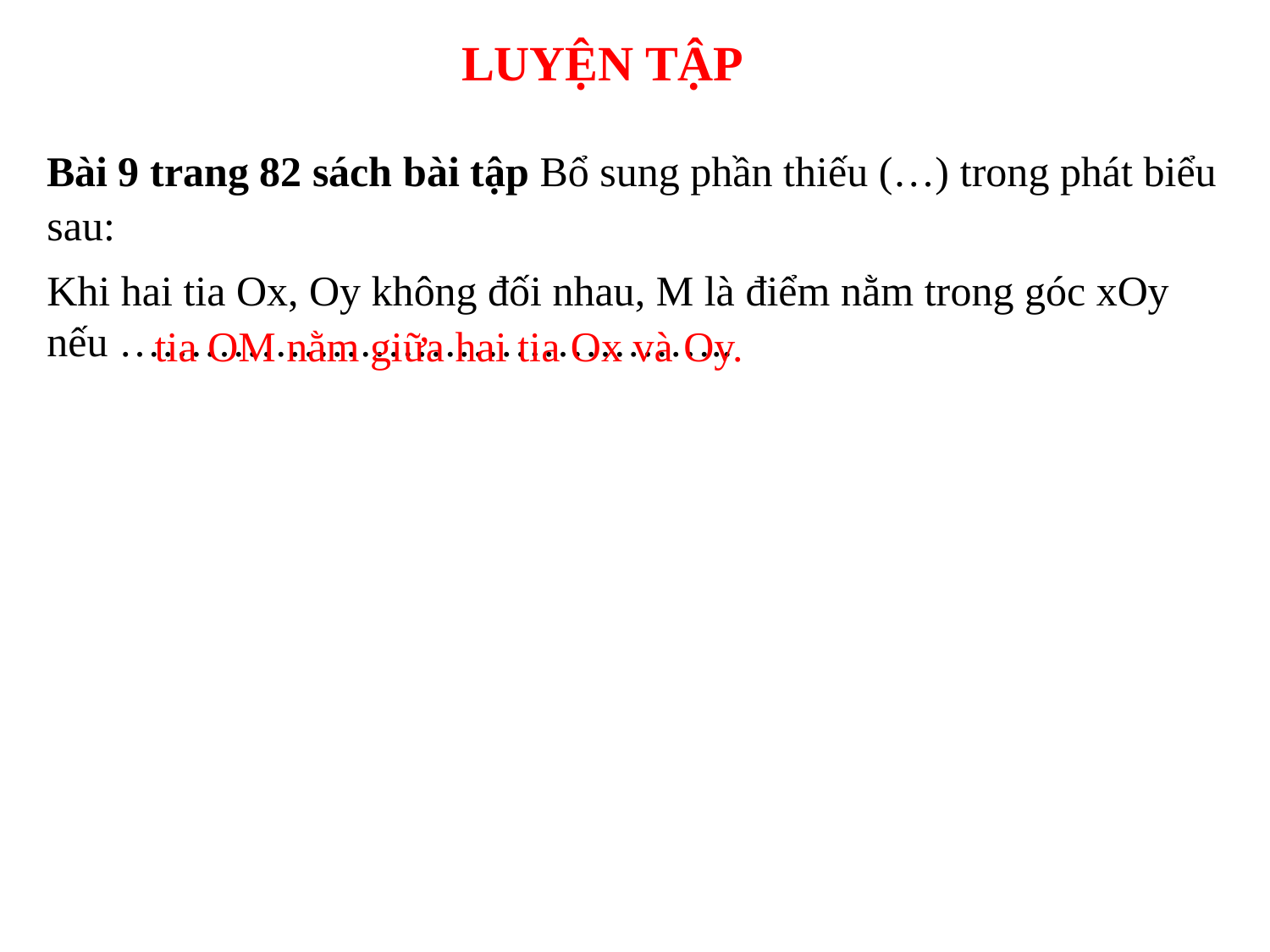

LUYỆN TẬP
Bài 9 trang 82 sách bài tập Bổ sung phần thiếu (…) trong phát biểu sau:
Khi hai tia Ox, Oy không đối nhau, M là điểm nằm trong góc xOy nếu ……………………………………..
tia OM nằm giữa hai tia Ox và Oy.